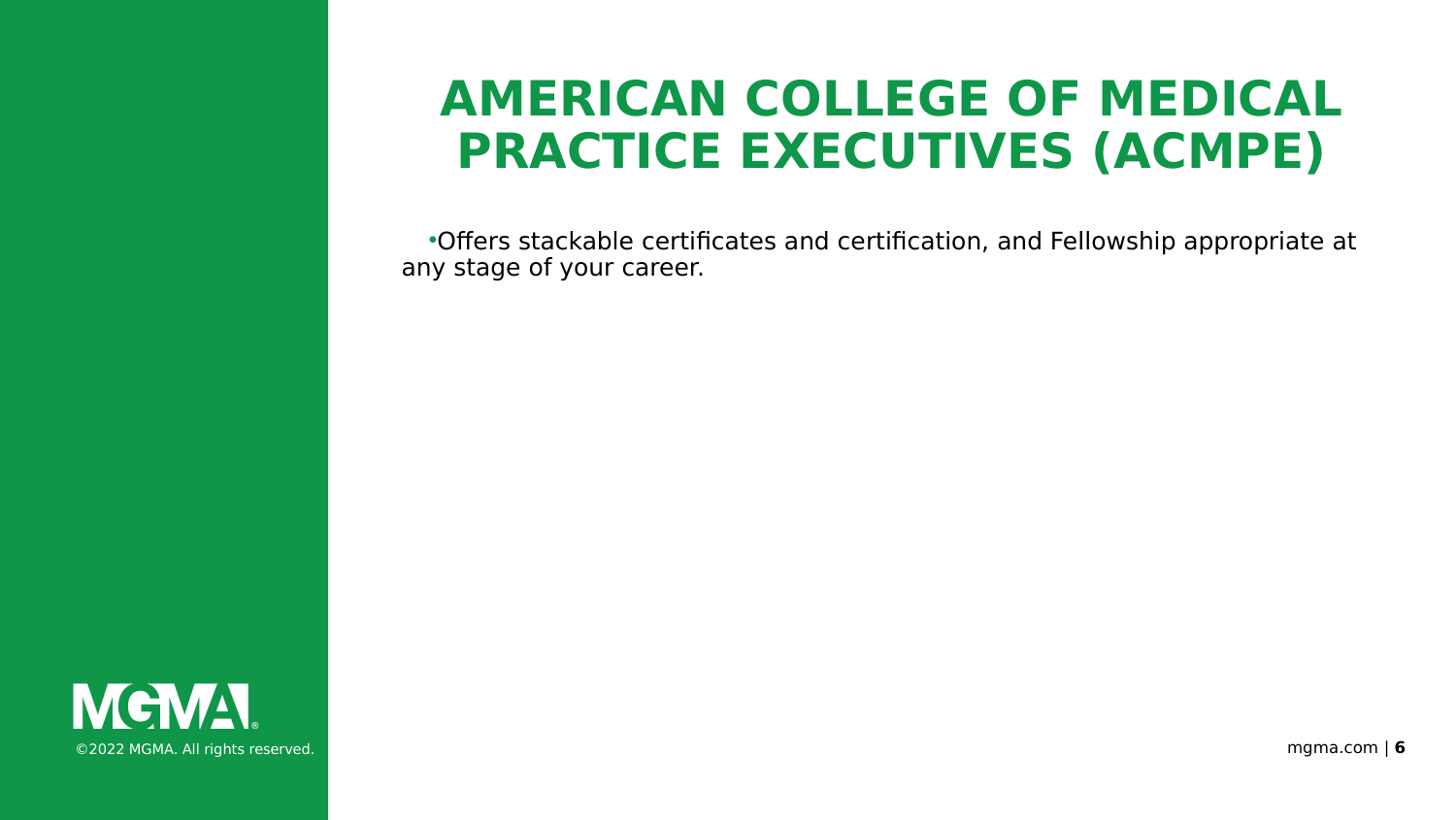

American college of medical practice executives (ACMPE)
Offers stackable certificates and certification, and Fellowship appropriate at any stage of your career.